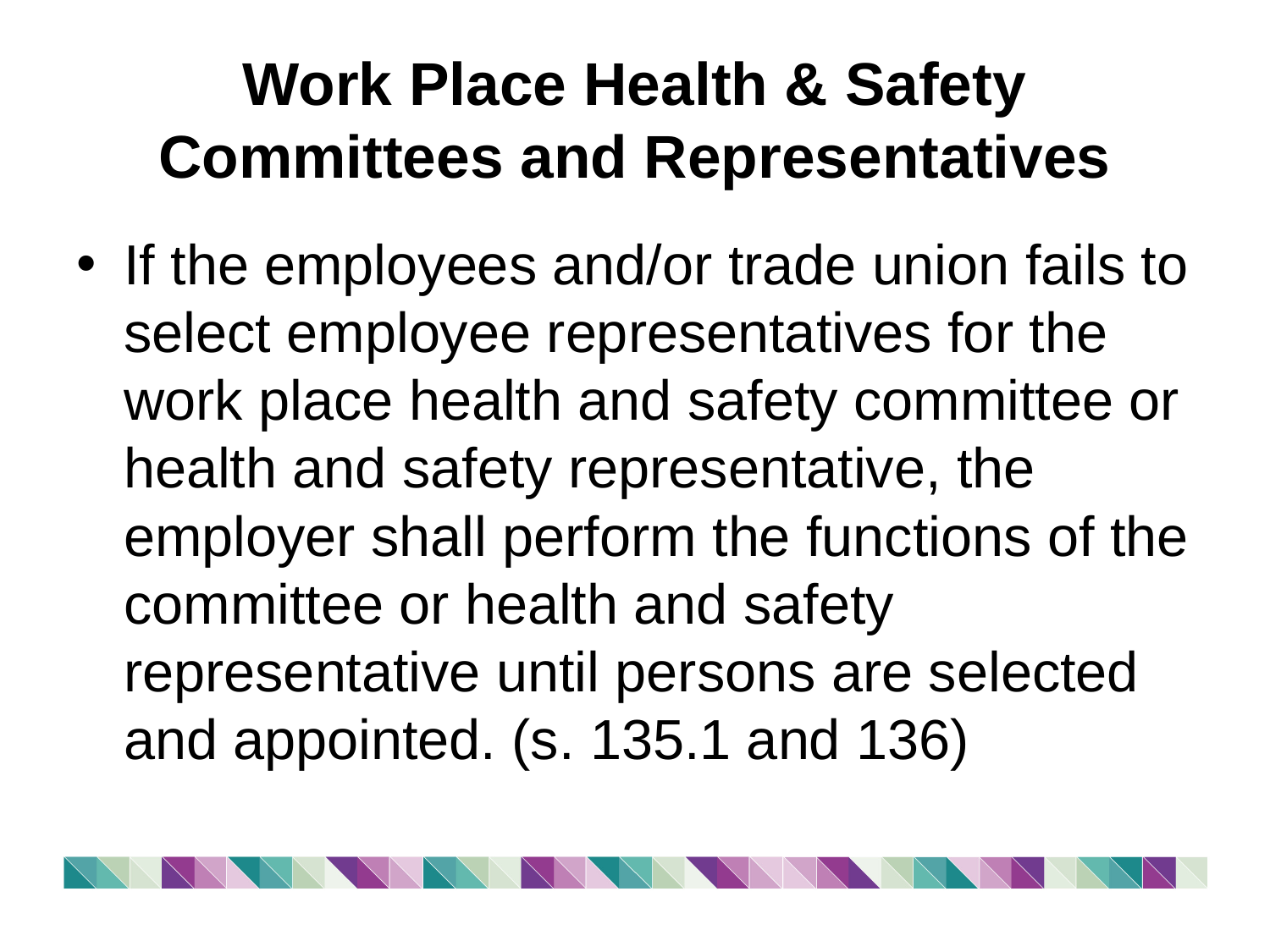

# Work Place Health & Safety Committees and Representatives
If the employees and/or trade union fails to select employee representatives for the work place health and safety committee or health and safety representative, the employer shall perform the functions of the committee or health and safety representative until persons are selected and appointed. (s. 135.1 and 136)